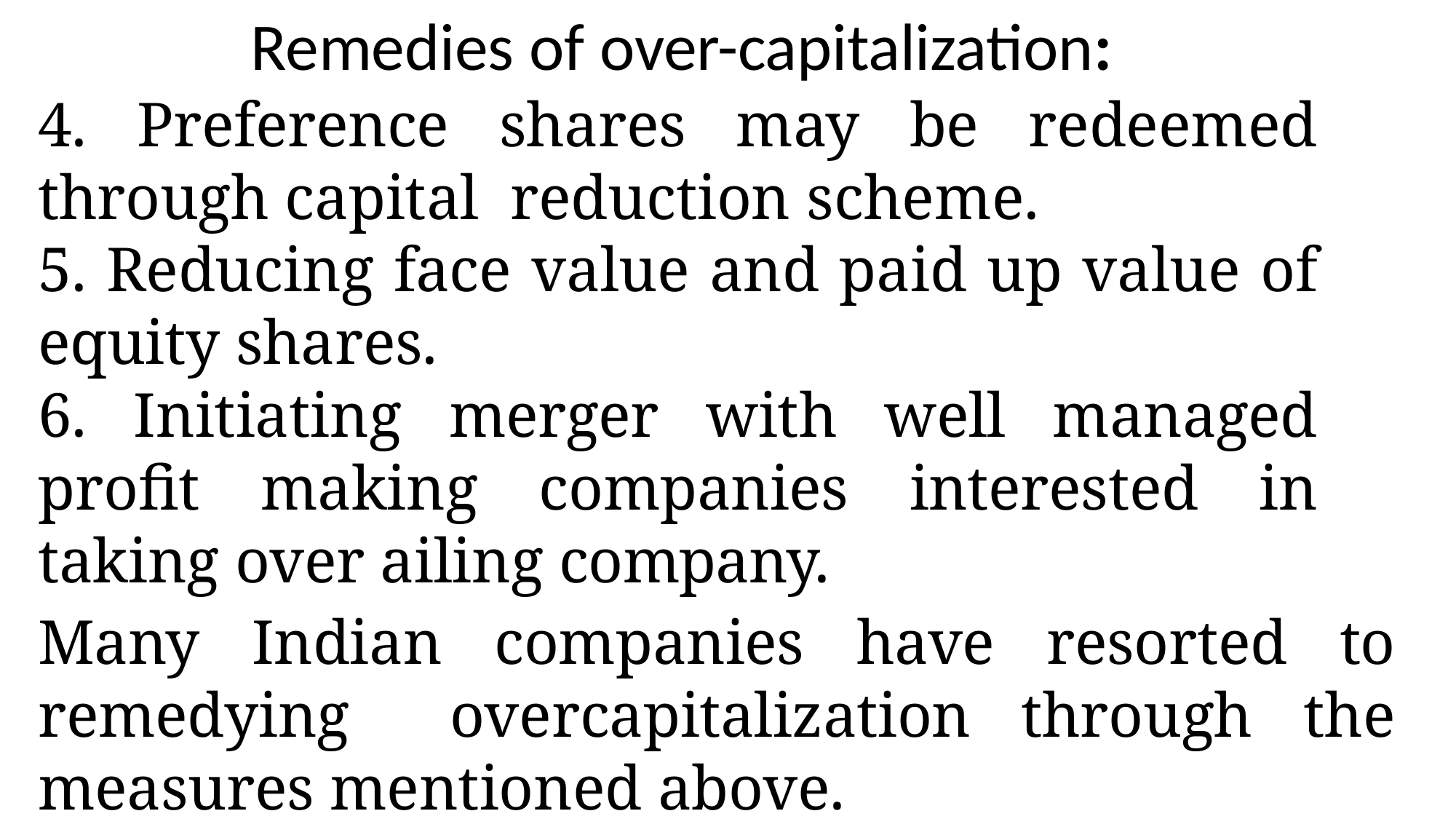

# Remedies of over-capitalization:
4. Preference shares may be redeemed through capital  reduction scheme.
5. Reducing face value and paid up value of equity shares.
6. Initiating merger with well managed profit making companies interested in taking over ailing company.
Many Indian companies have resorted to remedying  overcapitalization through the measures mentioned above.